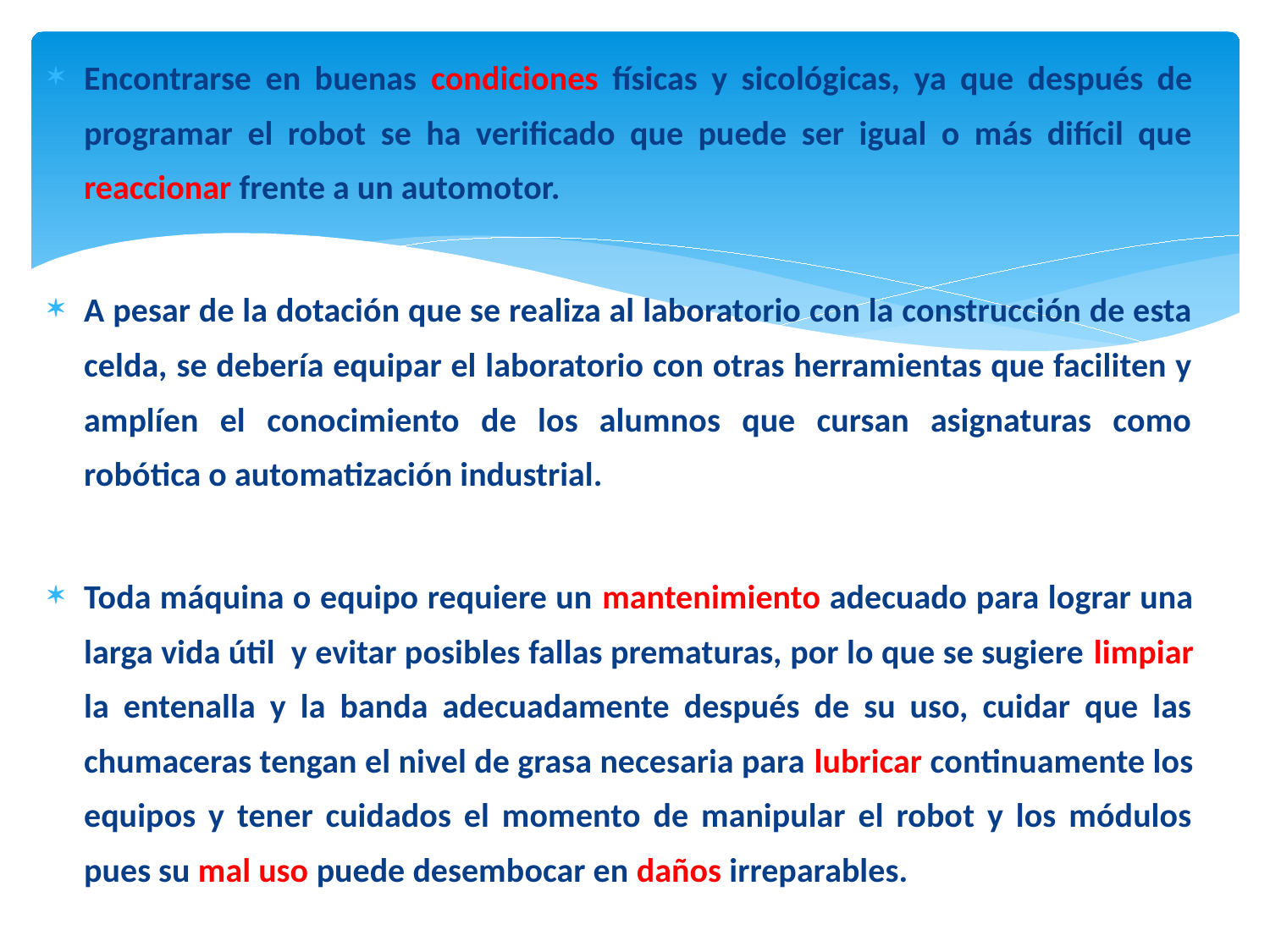

Encontrarse en buenas condiciones físicas y sicológicas, ya que después de programar el robot se ha verificado que puede ser igual o más difícil que reaccionar frente a un automotor.

A pesar de la dotación que se realiza al laboratorio con la construcción de esta celda, se debería equipar el laboratorio con otras herramientas que faciliten y amplíen el conocimiento de los alumnos que cursan asignaturas como robótica o automatización industrial.

Toda máquina o equipo requiere un mantenimiento adecuado para lograr una larga vida útil  y evitar posibles fallas prematuras, por lo que se sugiere limpiar la entenalla y la banda adecuadamente después de su uso, cuidar que las chumaceras tengan el nivel de grasa necesaria para lubricar continuamente los equipos y tener cuidados el momento de manipular el robot y los módulos pues su mal uso puede desembocar en daños irreparables.